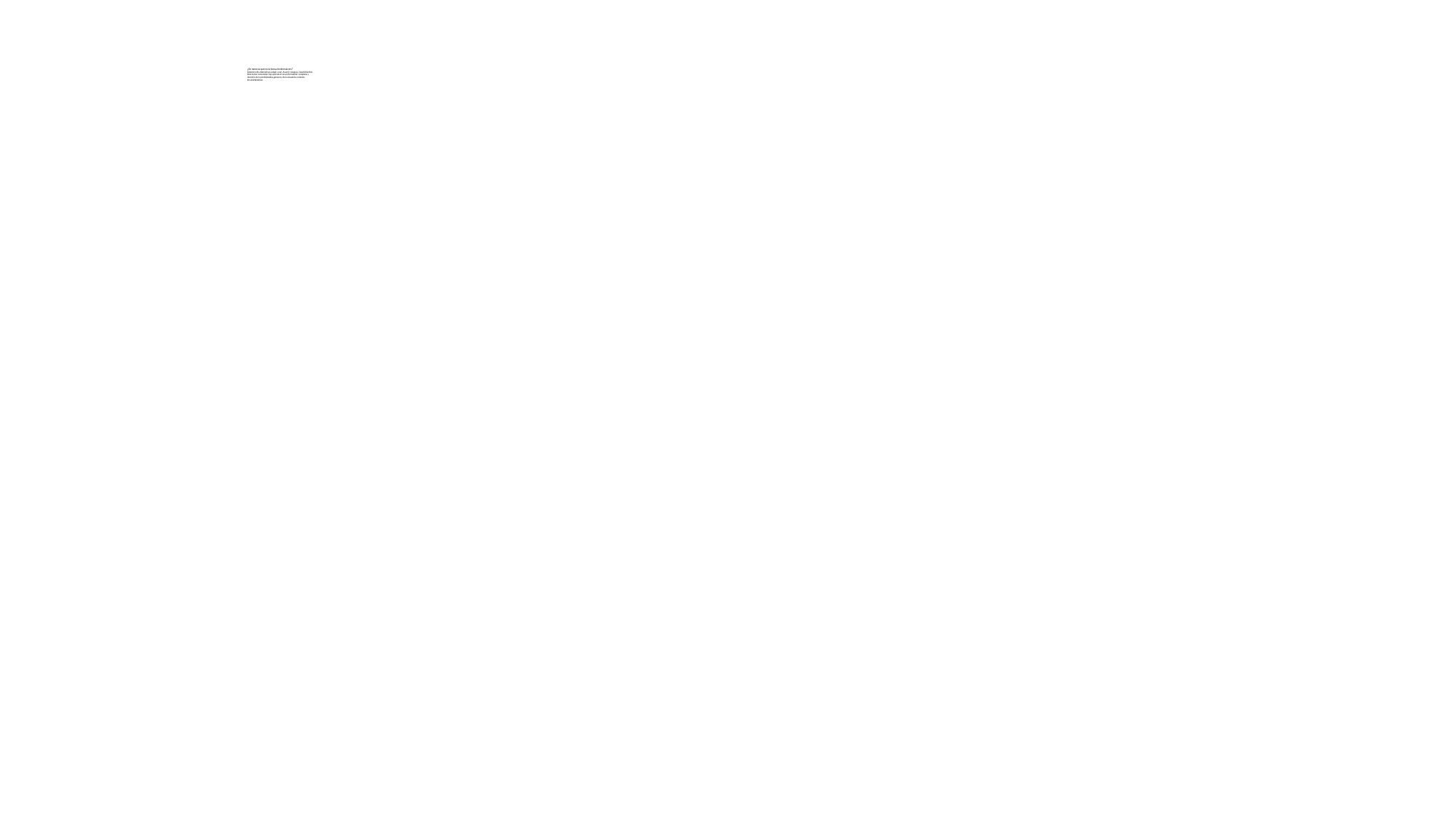

# ¿En esencia qué es la toma de decisiones? Selección de alternativas (elegir una)  Asumir riesgos e incertidumbre Para tomar la decisión hay que tener una información completa y dominio de la problemática general y de la situación concreta ES UN PROCESO